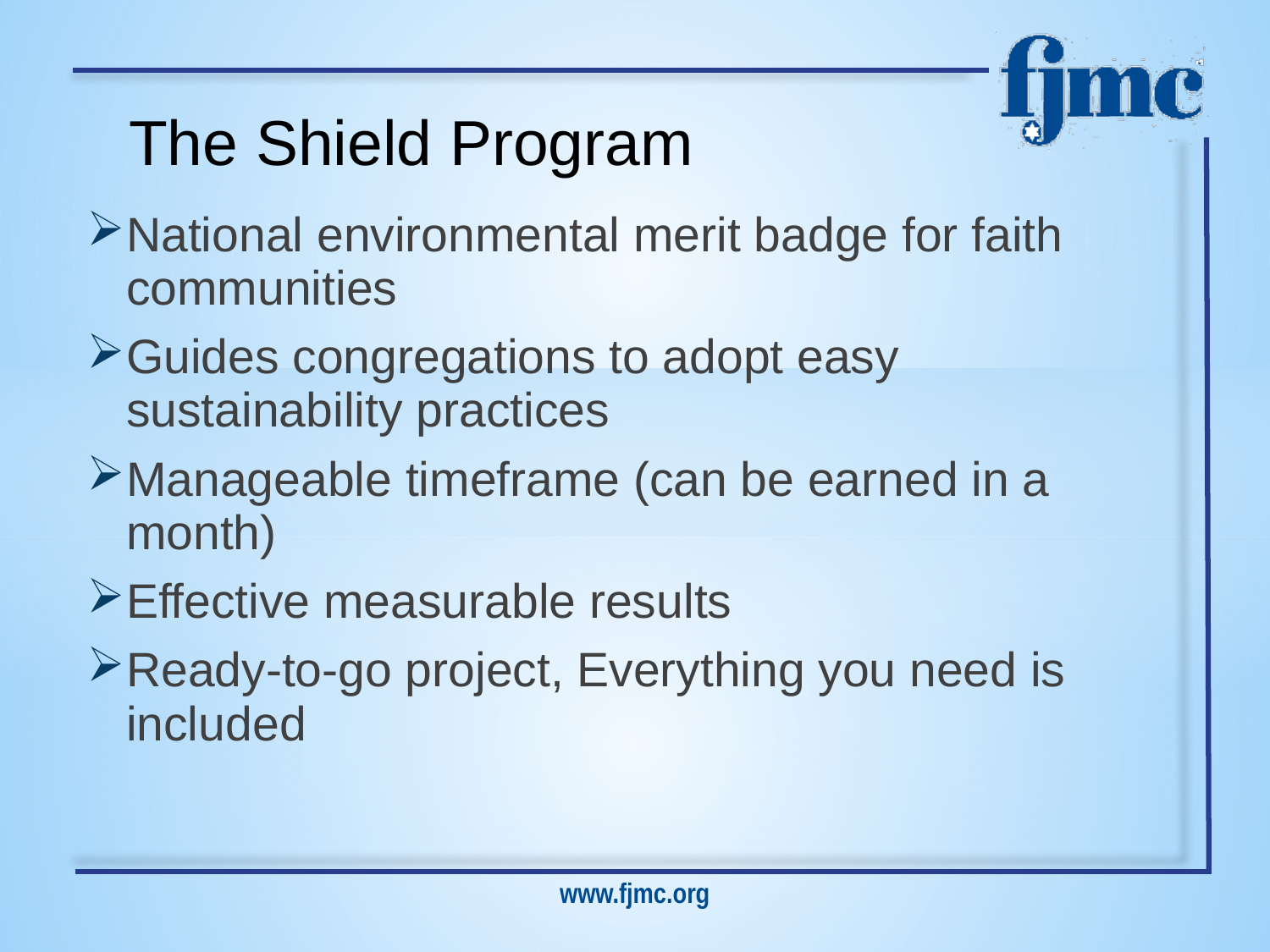

The Shield Program
National environmental merit badge for faith communities
Guides congregations to adopt easy sustainability practices
Manageable timeframe (can be earned in a month)
Effective measurable results
Ready-to-go project, Everything you need is included